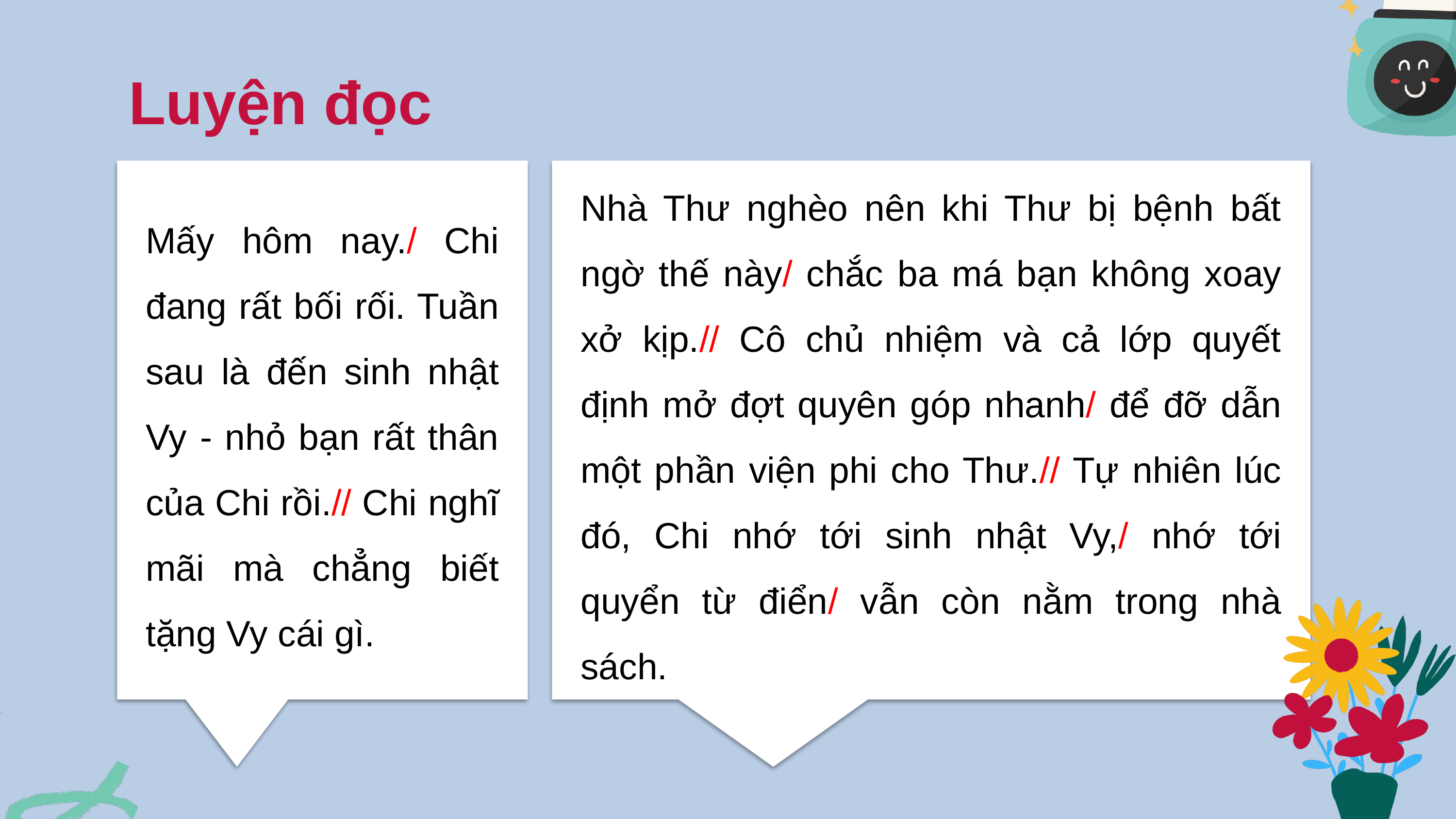

Luyện đọc
Nhà Thư nghèo nên khi Thư bị bệnh bất ngờ thế này/ chắc ba má bạn không xoay xở kịp.// Cô chủ nhiệm và cả lớp quyết định mở đợt quyên góp nhanh/ để đỡ dẫn một phần viện phi cho Thư.// Tự nhiên lúc đó, Chi nhớ tới sinh nhật Vy,/ nhớ tới quyển từ điển/ vẫn còn nằm trong nhà sách.
Mấy hôm nay./ Chi đang rất bối rối. Tuần sau là đến sinh nhật Vy - nhỏ bạn rất thân của Chi rồi.// Chi nghĩ mãi mà chẳng biết tặng Vy cái gì.